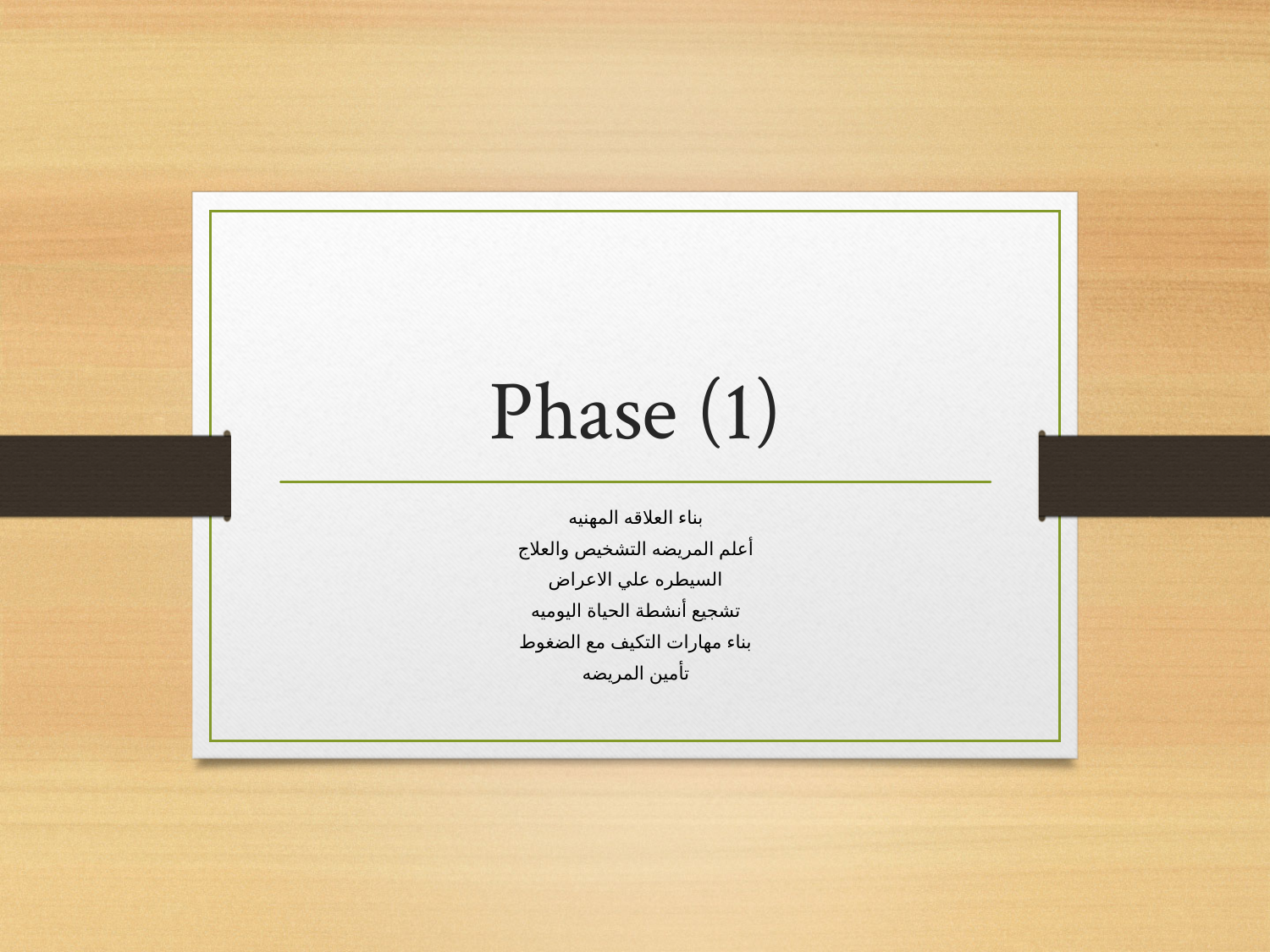

# Phase (1)
بناء العلاقه المهنيه
أعلم المريضه التشخيص والعلاج
السيطره علي الاعراض
تشجيع أنشطة الحياة اليوميه
بناء مهارات التكيف مع الضغوط
تأمين المريضه